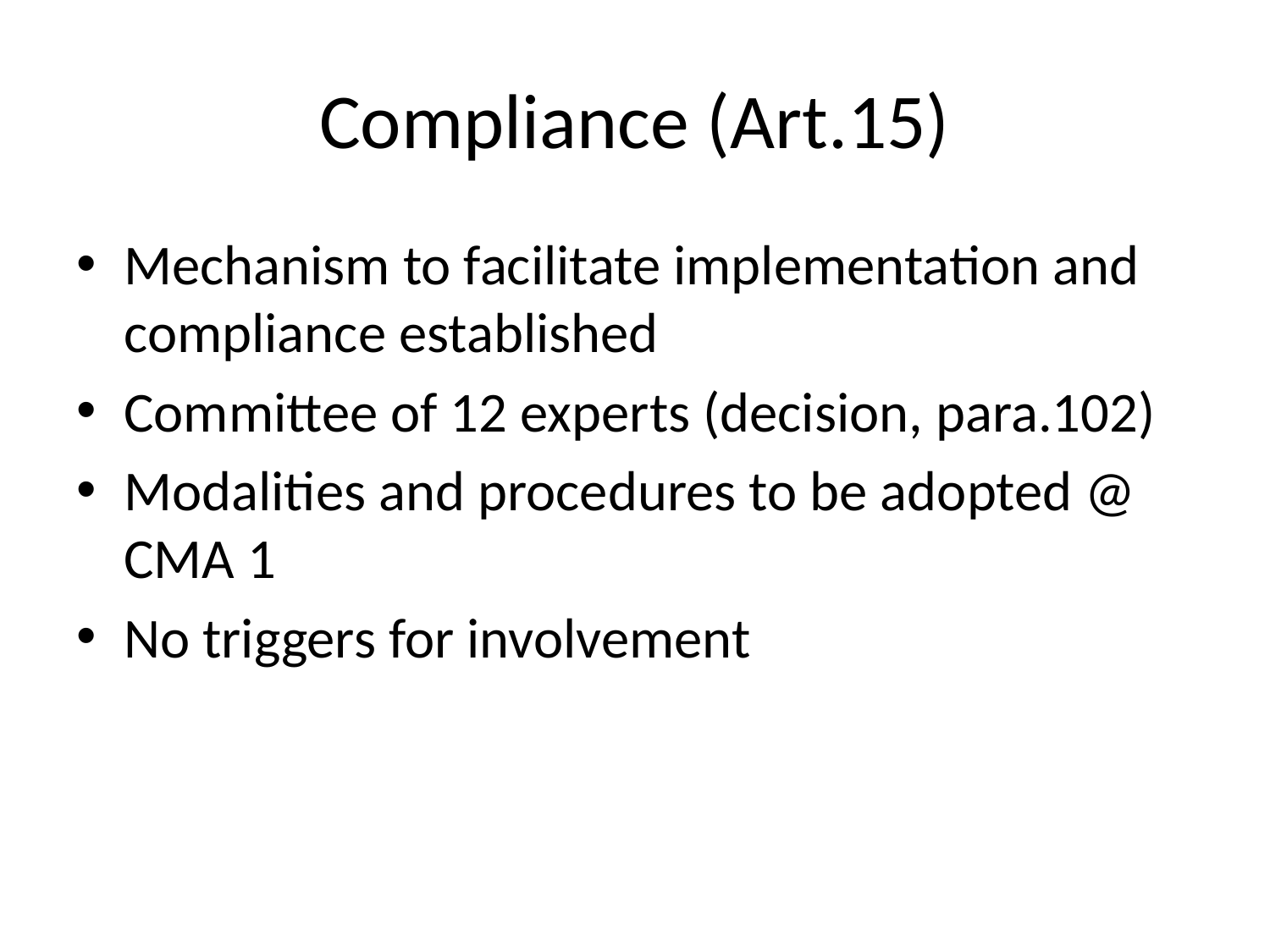

# Compliance (Art.15)
Mechanism to facilitate implementation and compliance established
Committee of 12 experts (decision, para.102)
Modalities and procedures to be adopted @ CMA 1
No triggers for involvement